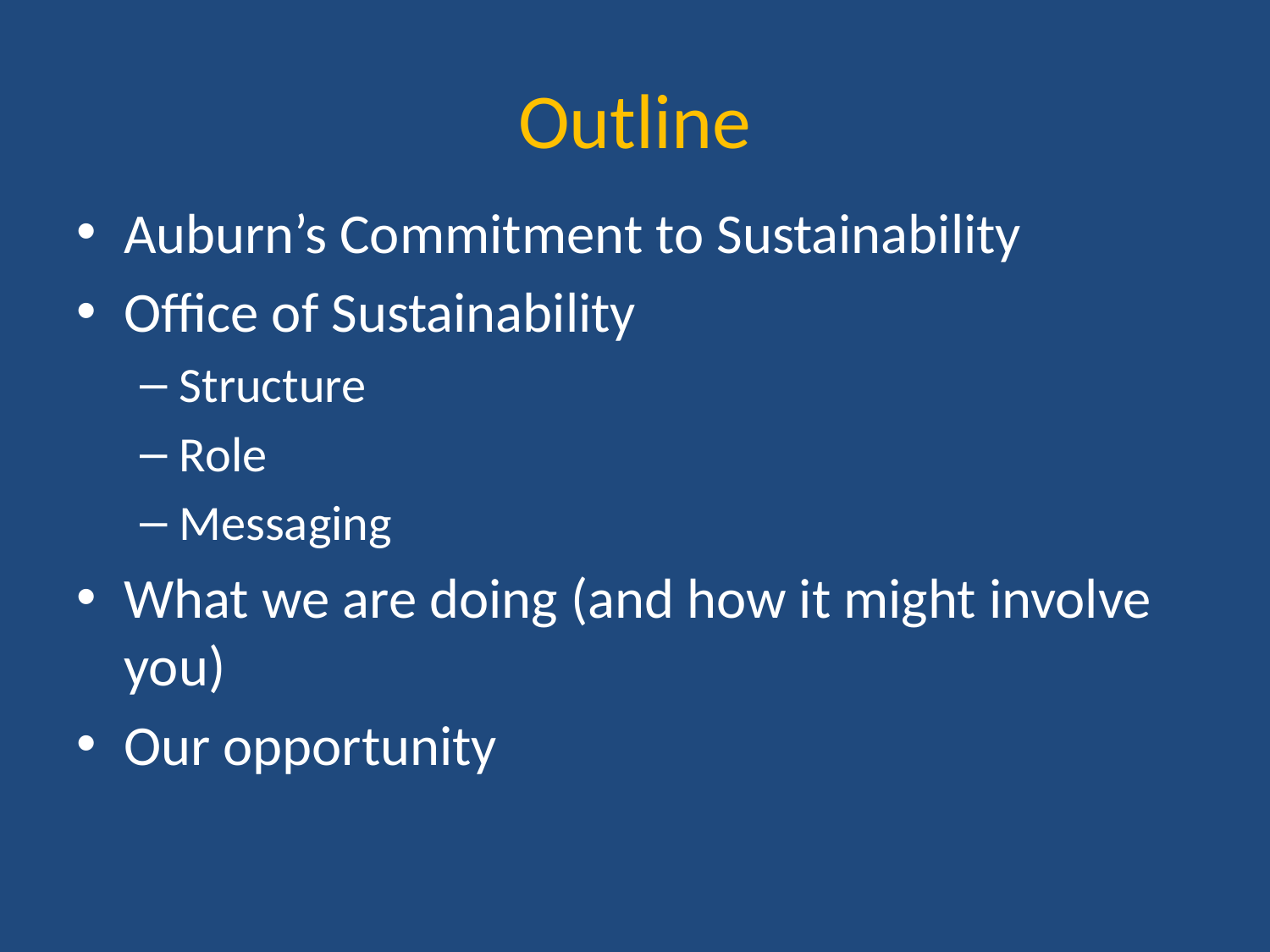

# Outline
Auburn’s Commitment to Sustainability
Office of Sustainability
Structure
Role
Messaging
What we are doing (and how it might involve you)
Our opportunity